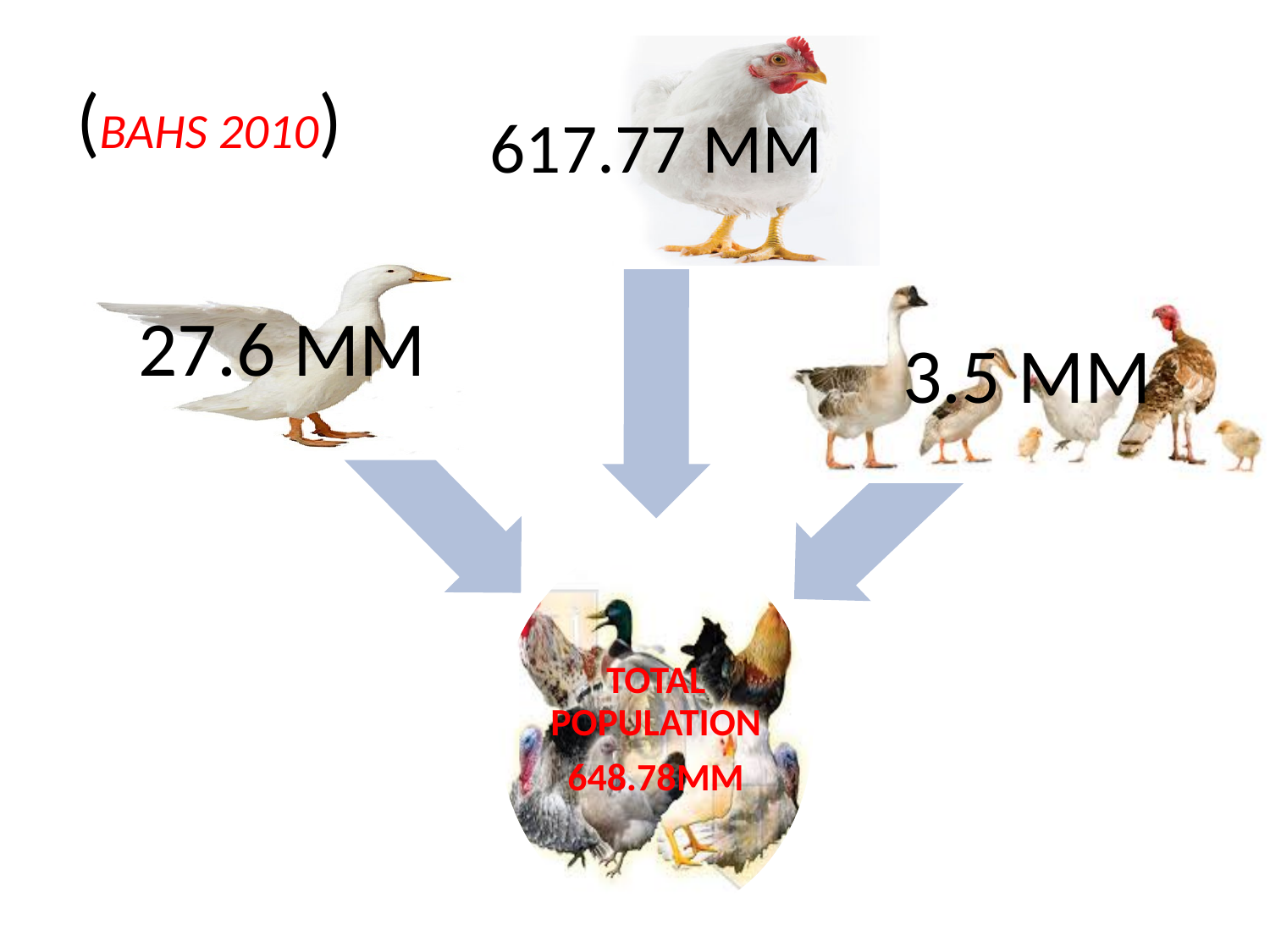

TOTAL POPULATION
648.78MM
27.6 MM
617.77 MM
3.5 MM
# (BAHS 2010)